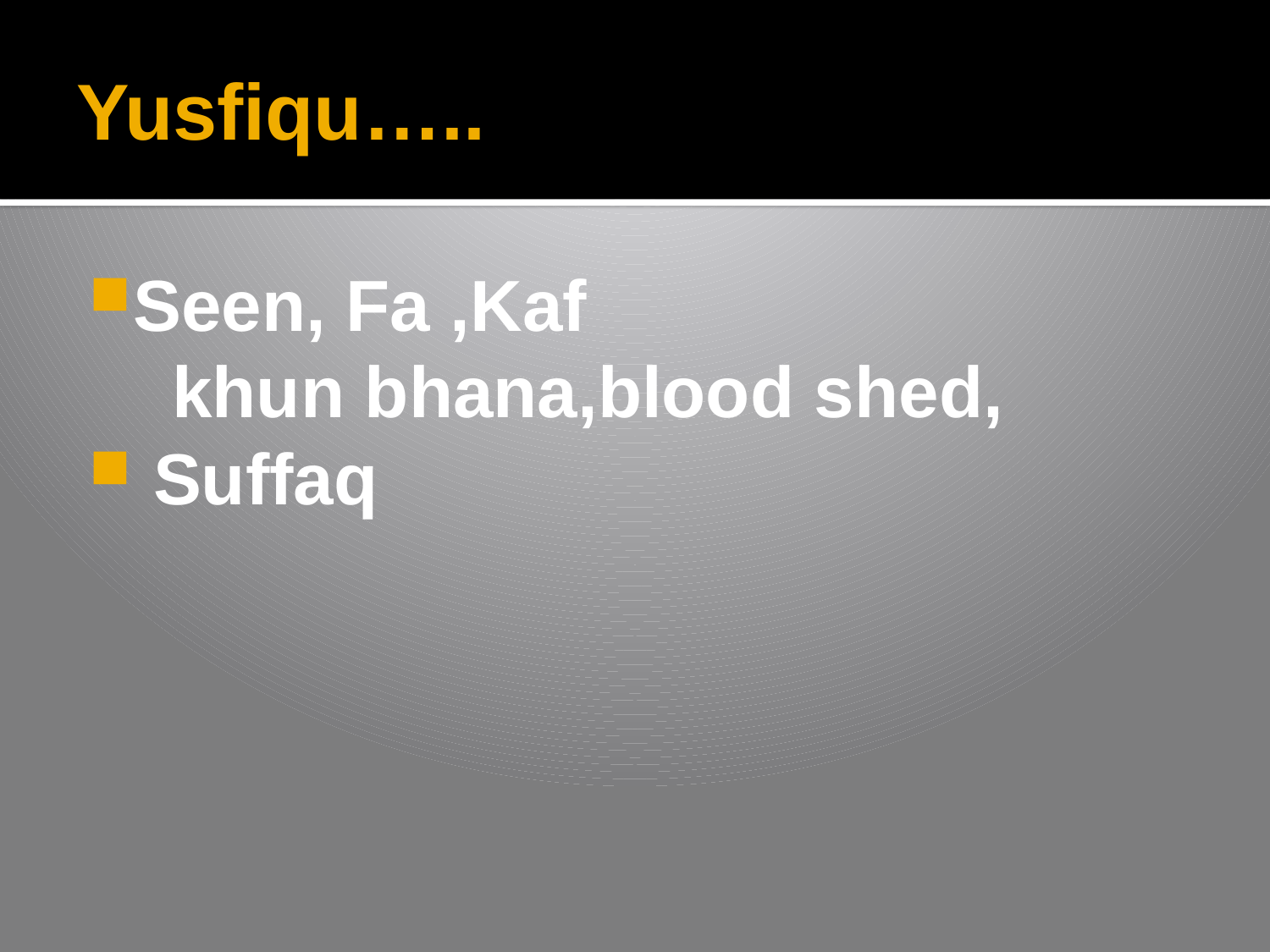

# Yusfiqu…..
Seen, Fa ,Kaf
  khun bhana,blood shed,
 Suffaq